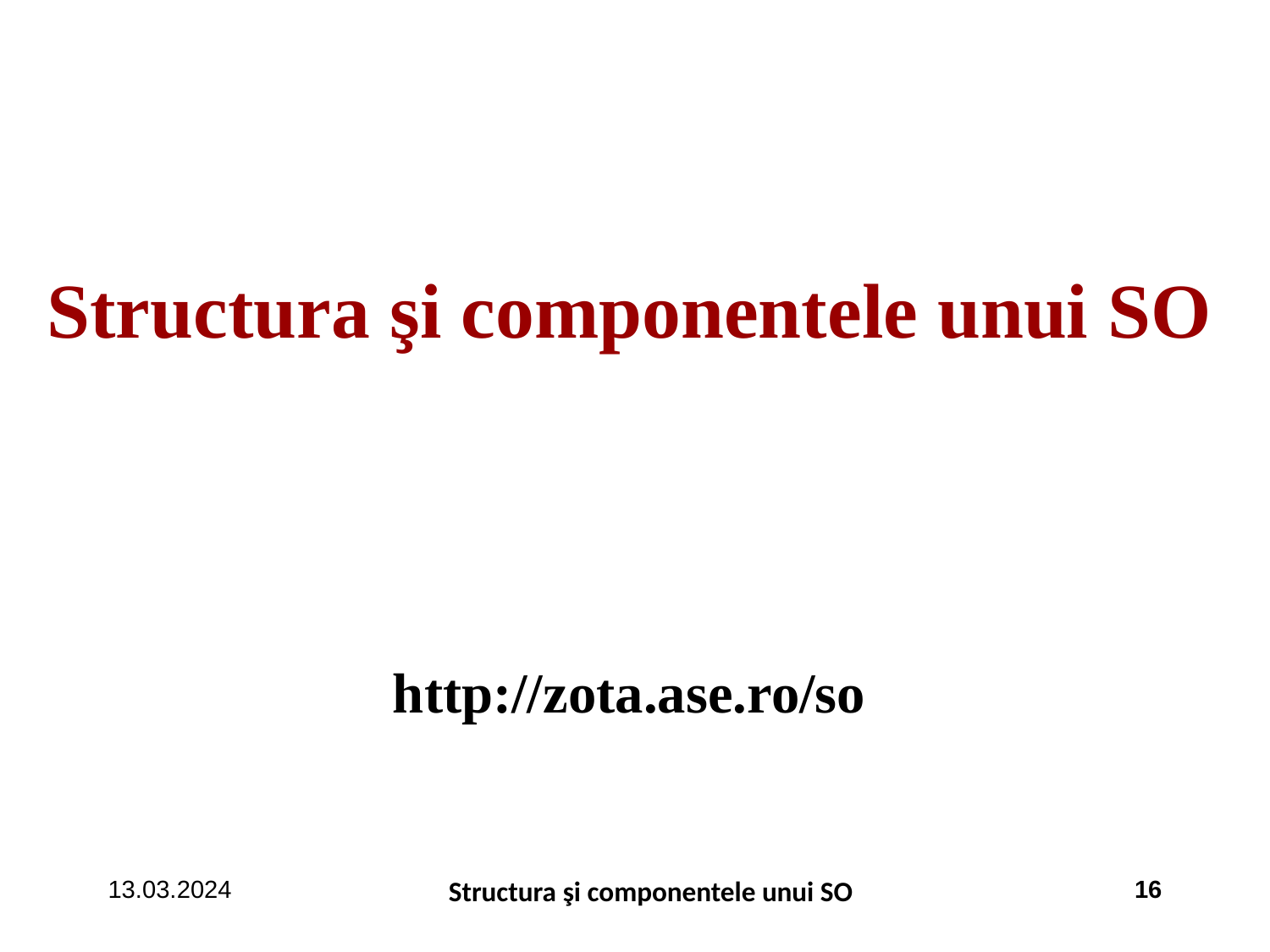

Structura şi componentele unui SO

http://zota.ase.ro/so
13.03.2024
Structura şi componentele unui SO
16